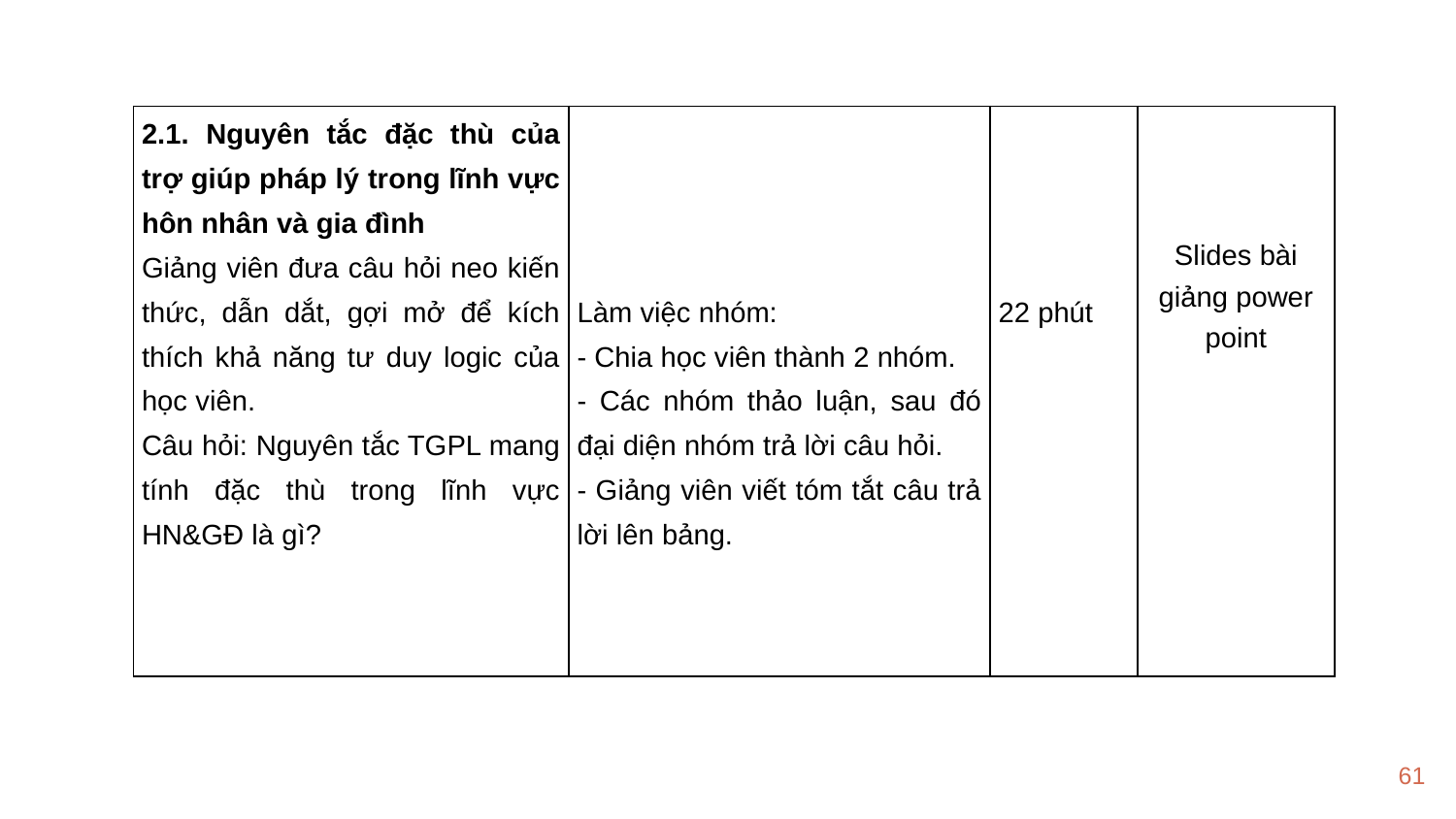

| 2.1. Nguyên tắc đặc thù của trợ giúp pháp lý trong lĩnh vực hôn nhân và gia đình Giảng viên đưa câu hỏi neo kiến thức, dẫn dắt, gợi mở để kích thích khả năng tư duy logic của học viên. Câu hỏi: Nguyên tắc TGPL mang tính đặc thù trong lĩnh vực HN&GĐ là gì? | Làm việc nhóm: - Chia học viên thành 2 nhóm. - Các nhóm thảo luận, sau đó đại diện nhóm trả lời câu hỏi. - Giảng viên viết tóm tắt câu trả lời lên bảng. | 22 phút | Slides bài giảng power point |
| --- | --- | --- | --- |
61